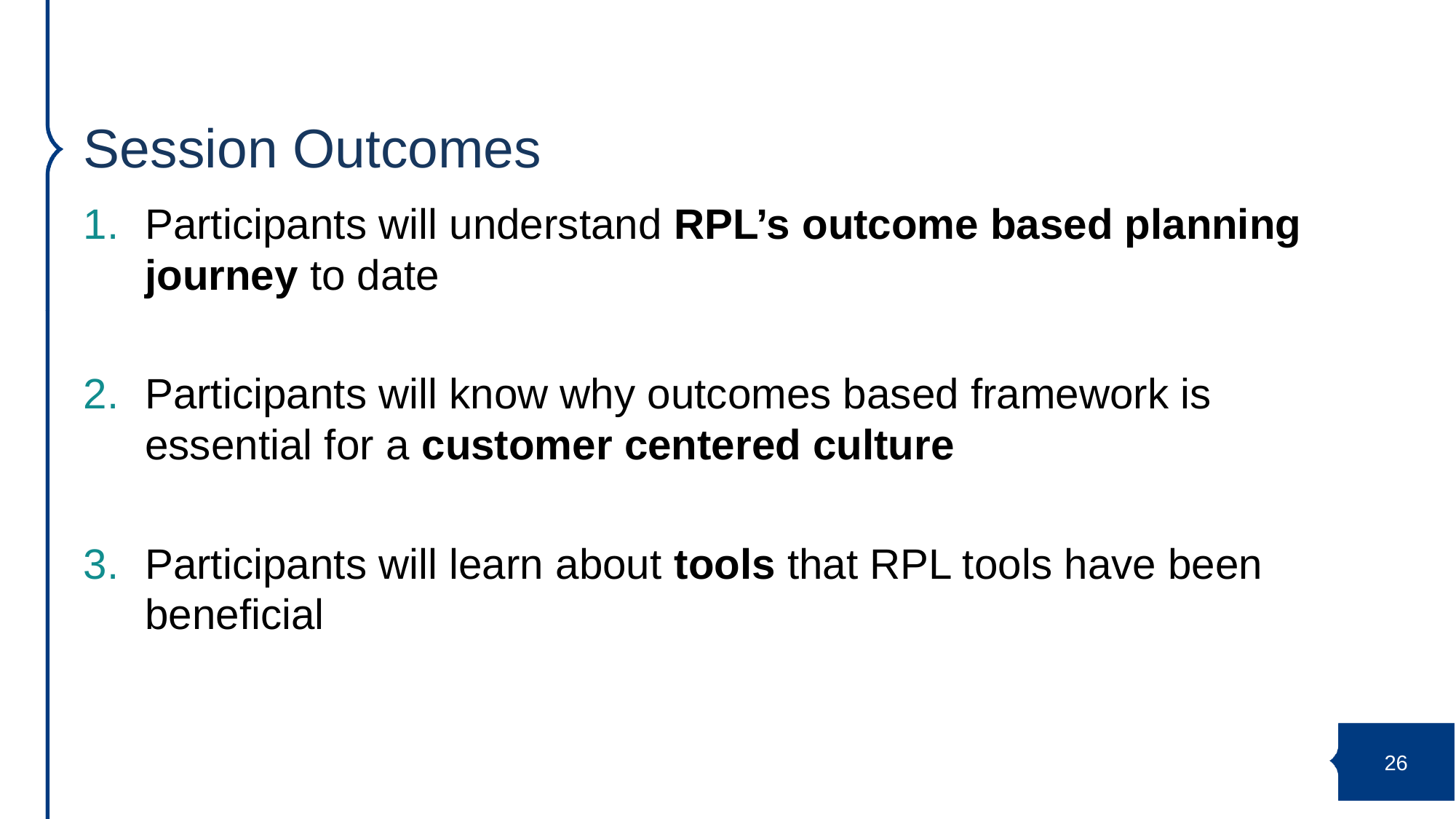

# Session Outcomes
Participants will understand RPL’s outcome based planning journey to date

Participants will know why outcomes based framework is essential for a customer centered culture

Participants will learn about tools that RPL tools have been beneficial